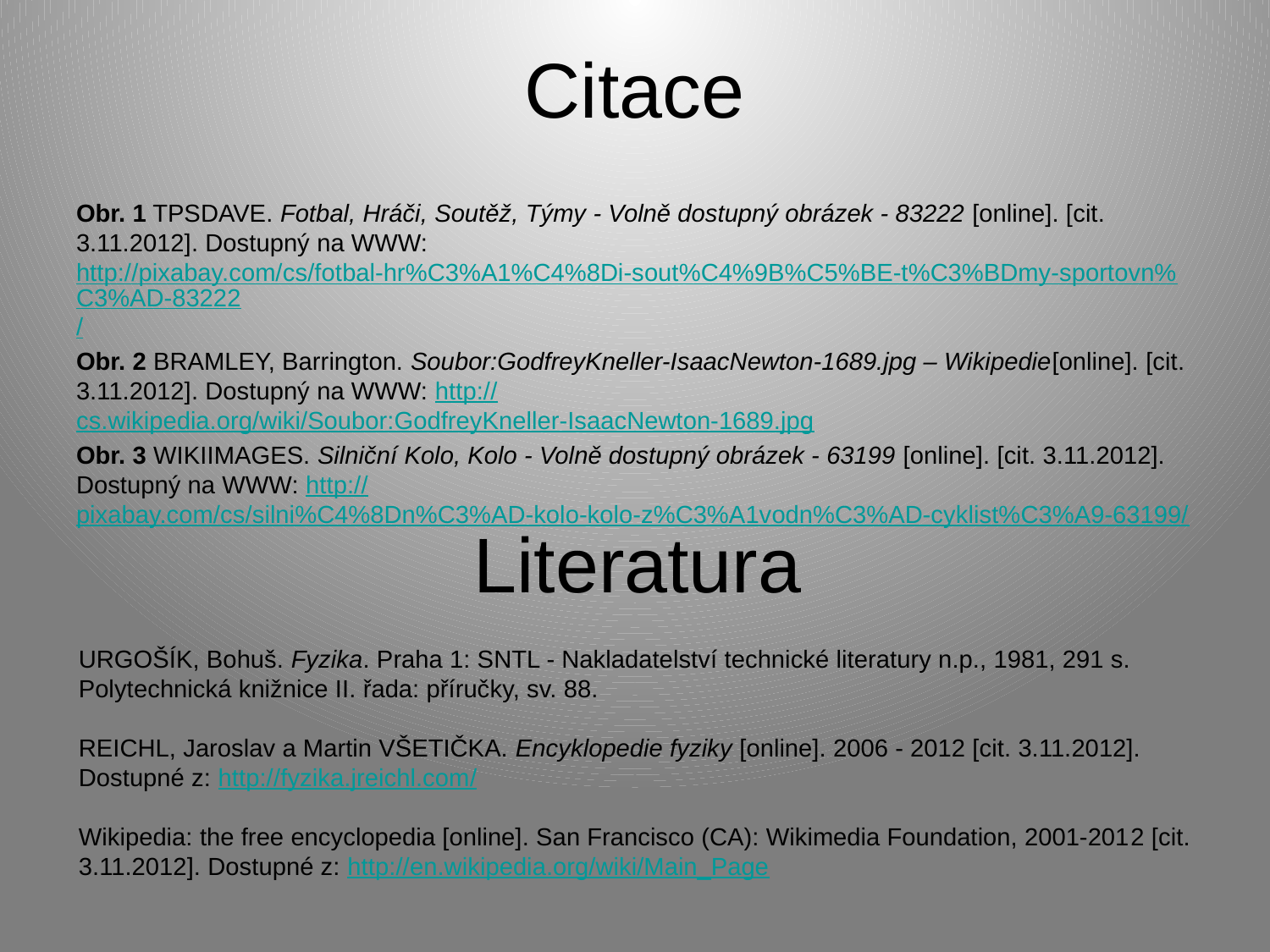

# Citace
Obr. 1 TPSDAVE. Fotbal, Hráči, Soutěž, Týmy - Volně dostupný obrázek - 83222 [online]. [cit. 3.11.2012]. Dostupný na WWW: http://pixabay.com/cs/fotbal-hr%C3%A1%C4%8Di-sout%C4%9B%C5%BE-t%C3%BDmy-sportovn%C3%AD-83222/
Obr. 2 BRAMLEY, Barrington. Soubor:GodfreyKneller-IsaacNewton-1689.jpg – Wikipedie[online]. [cit. 3.11.2012]. Dostupný na WWW: http://cs.wikipedia.org/wiki/Soubor:GodfreyKneller-IsaacNewton-1689.jpg
Obr. 3 WIKIIMAGES. Silniční Kolo, Kolo - Volně dostupný obrázek - 63199 [online]. [cit. 3.11.2012]. Dostupný na WWW: http://pixabay.com/cs/silni%C4%8Dn%C3%AD-kolo-kolo-z%C3%A1vodn%C3%AD-cyklist%C3%A9-63199/

Literatura
URGOŠÍK, Bohuš. Fyzika. Praha 1: SNTL - Nakladatelství technické literatury n.p., 1981, 291 s. Polytechnická knižnice II. řada: příručky, sv. 88.

REICHL, Jaroslav a Martin VŠETIČKA. Encyklopedie fyziky [online]. 2006 - 2012 [cit. 3.11.2012]. Dostupné z: http://fyzika.jreichl.com/

Wikipedia: the free encyclopedia [online]. San Francisco (CA): Wikimedia Foundation, 2001-2012 [cit. 3.11.2012]. Dostupné z: http://en.wikipedia.org/wiki/Main_Page